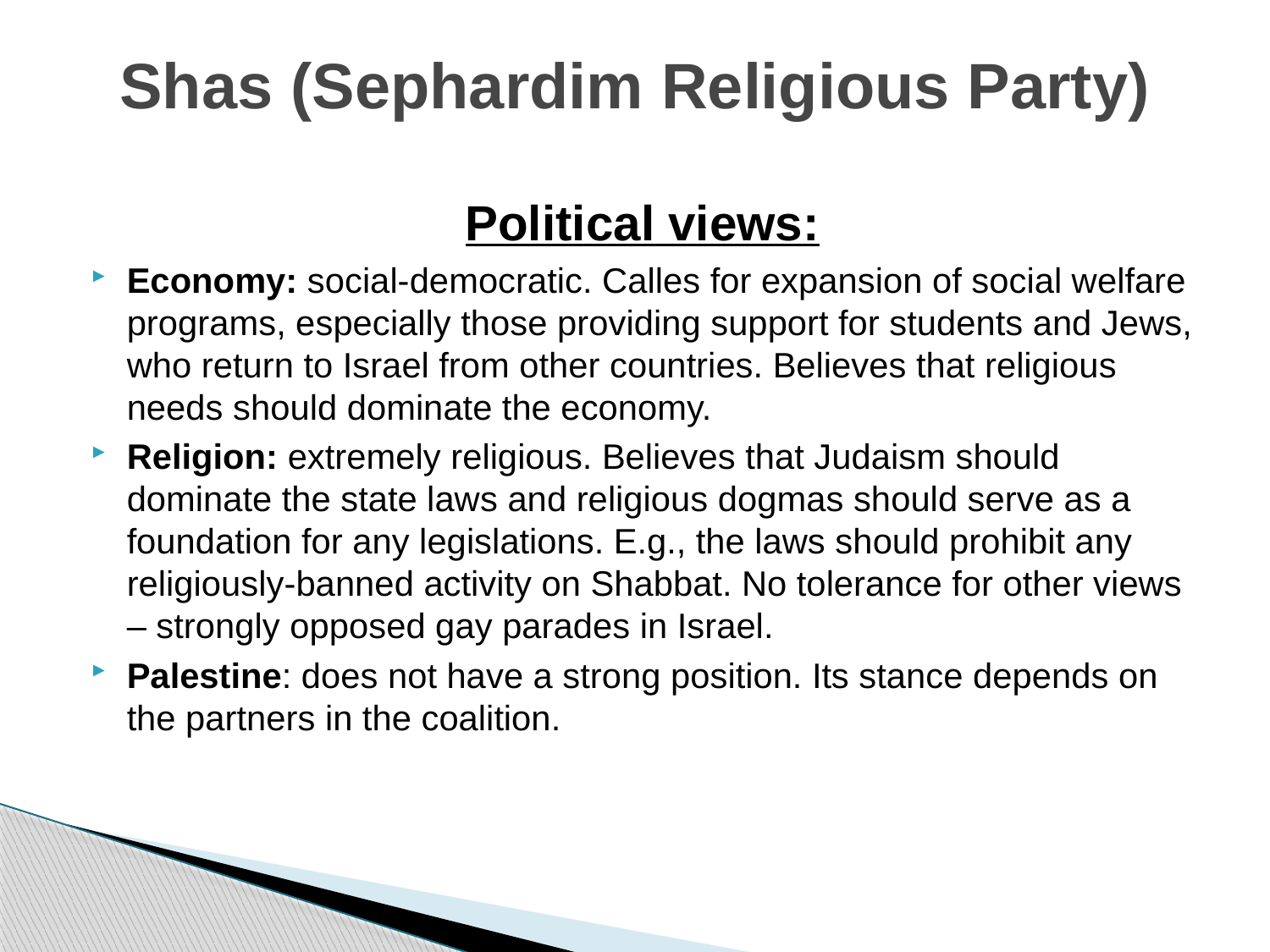

# Shas (Sephardim Religious Party)

Political views:
Economy: social-democratic. Calles for expansion of social welfare programs, especially those providing support for students and Jews, who return to Israel from other countries. Believes that religious needs should dominate the economy.
Religion: extremely religious. Believes that Judaism should dominate the state laws and religious dogmas should serve as a foundation for any legislations. E.g., the laws should prohibit any religiously-banned activity on Shabbat. No tolerance for other views – strongly opposed gay parades in Israel.
Palestine: does not have a strong position. Its stance depends on the partners in the coalition.